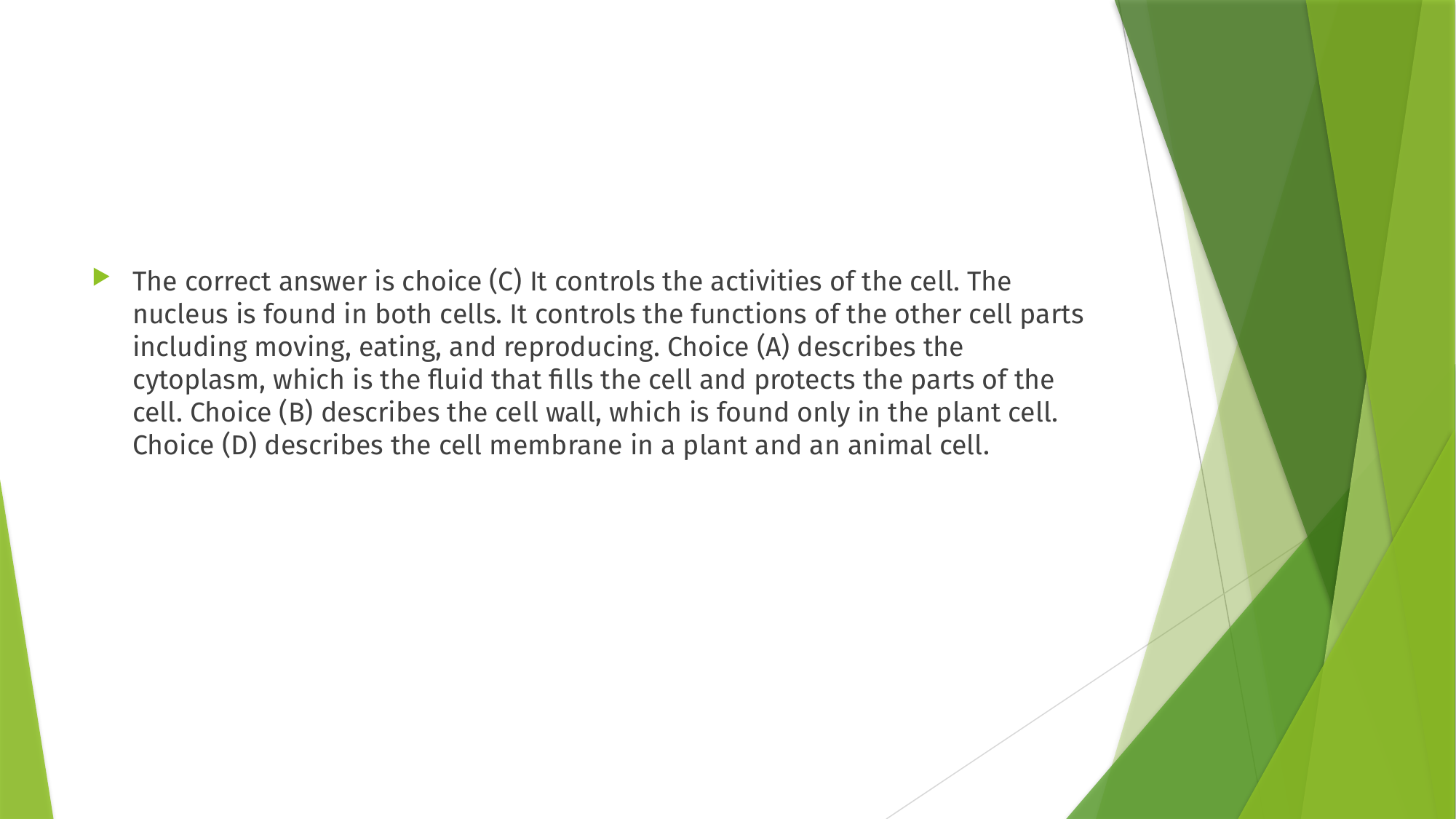

#
The correct answer is choice (C) It controls the activities of the cell. The nucleus is found in both cells. It controls the functions of the other cell parts including moving, eating, and reproducing. Choice (A) describes the cytoplasm, which is the fluid that fills the cell and protects the parts of the cell. Choice (B) describes the cell wall, which is found only in the plant cell. Choice (D) describes the cell membrane in a plant and an animal cell.